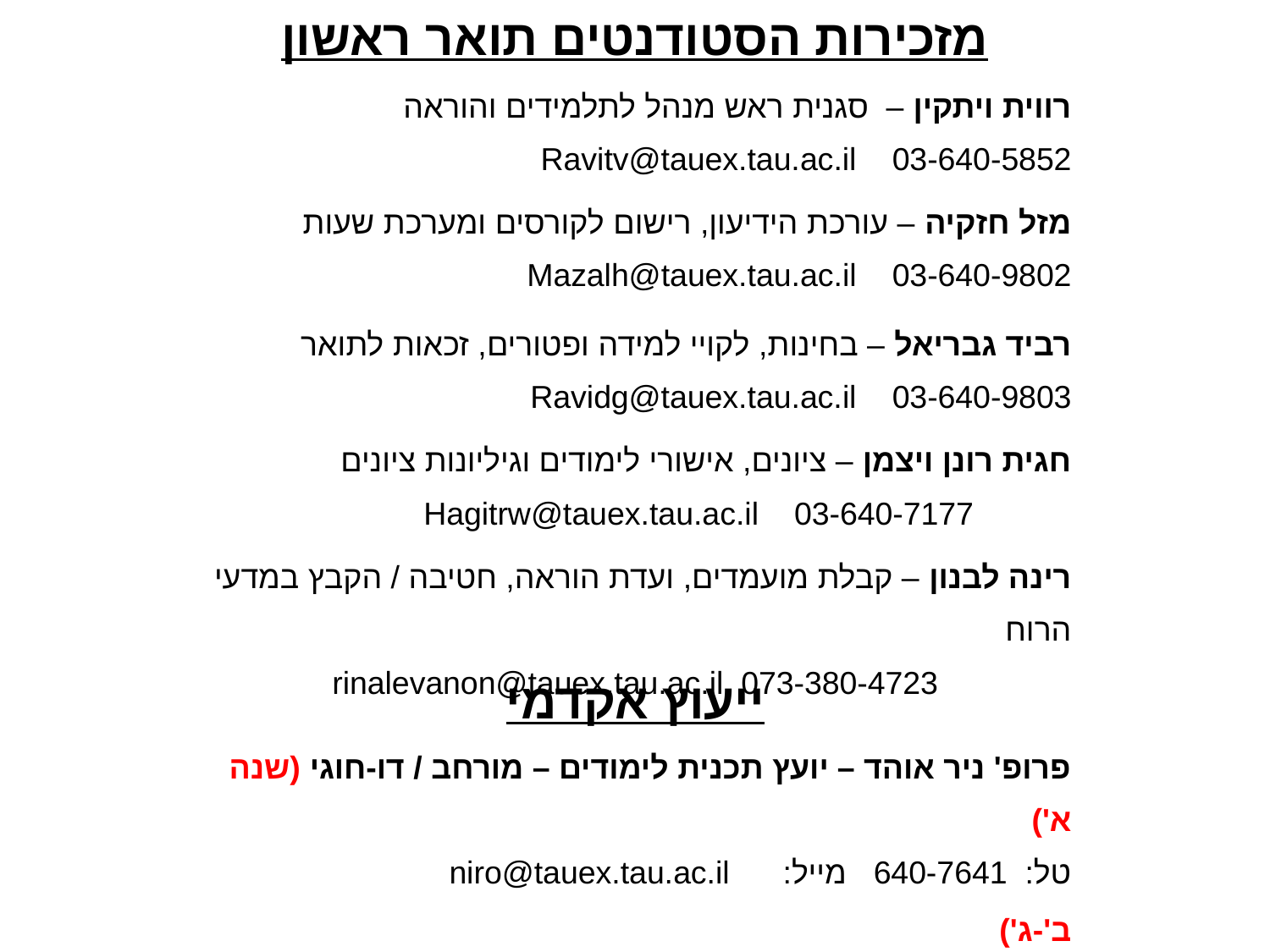

מזכירות הסטודנטים תואר ראשון
רווית ויתקין –  סגנית ראש מנהל לתלמידים והוראה
	03-640-5852    Ravitv@tauex.tau.ac.il
מזל חזקיה – עורכת הידיעון, רישום לקורסים ומערכת שעות
	03-640-9802    Mazalh@tauex.tau.ac.il
רביד גבריאל – בחינות, לקויי למידה ופטורים, זכאות לתואר
	03-640-9803    Ravidg@tauex.tau.ac.il
חגית רונן ויצמן – ציונים, אישורי לימודים וגיליונות ציונים
           	03-640-7177    Hagitrw@tauex.tau.ac.il
רינה לבנון – קבלת מועמדים, ועדת הוראה, חטיבה / הקבץ במדעי הרוח
               073-380-4723  rinalevanon@tauex.tau.ac.il

ייעוץ אקדמי
פרופ' ניר אוהד – יועץ תכנית לימודים – מורחב / דו-חוגי (שנה א')
	טל:  640-7641   מייל:      niro@tauex.tau.ac.il
פרופ' עדי אבני – יועץ תכנית לימודים – מורחב / דו-חוגי (שנים ב'-ג')
	טל:  640-5823   מייל:      lpavni@post.tau.ac.il